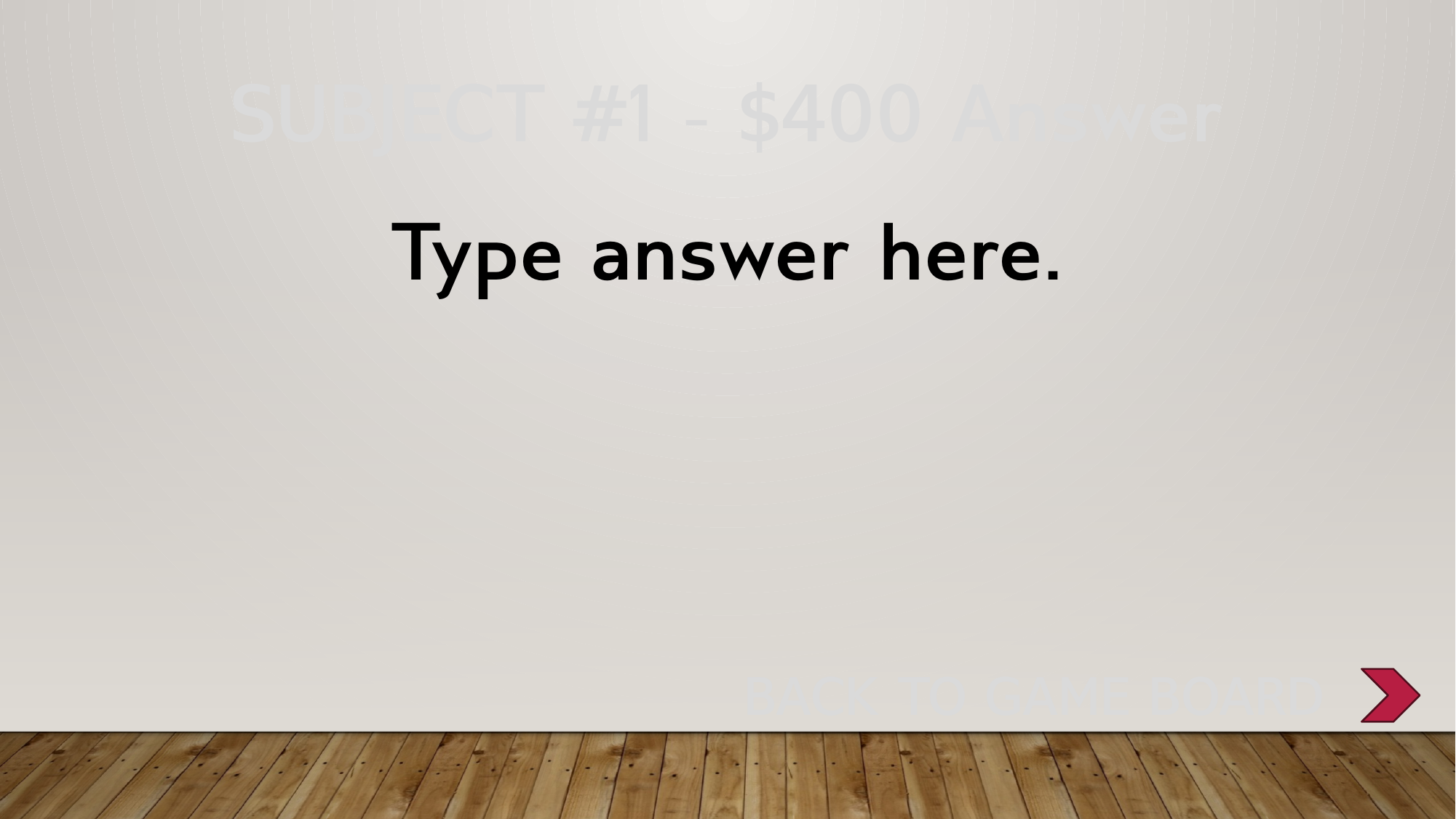

SUBJECT #1 - $400 Answer
Type answer here.
BACK TO GAME BOARD